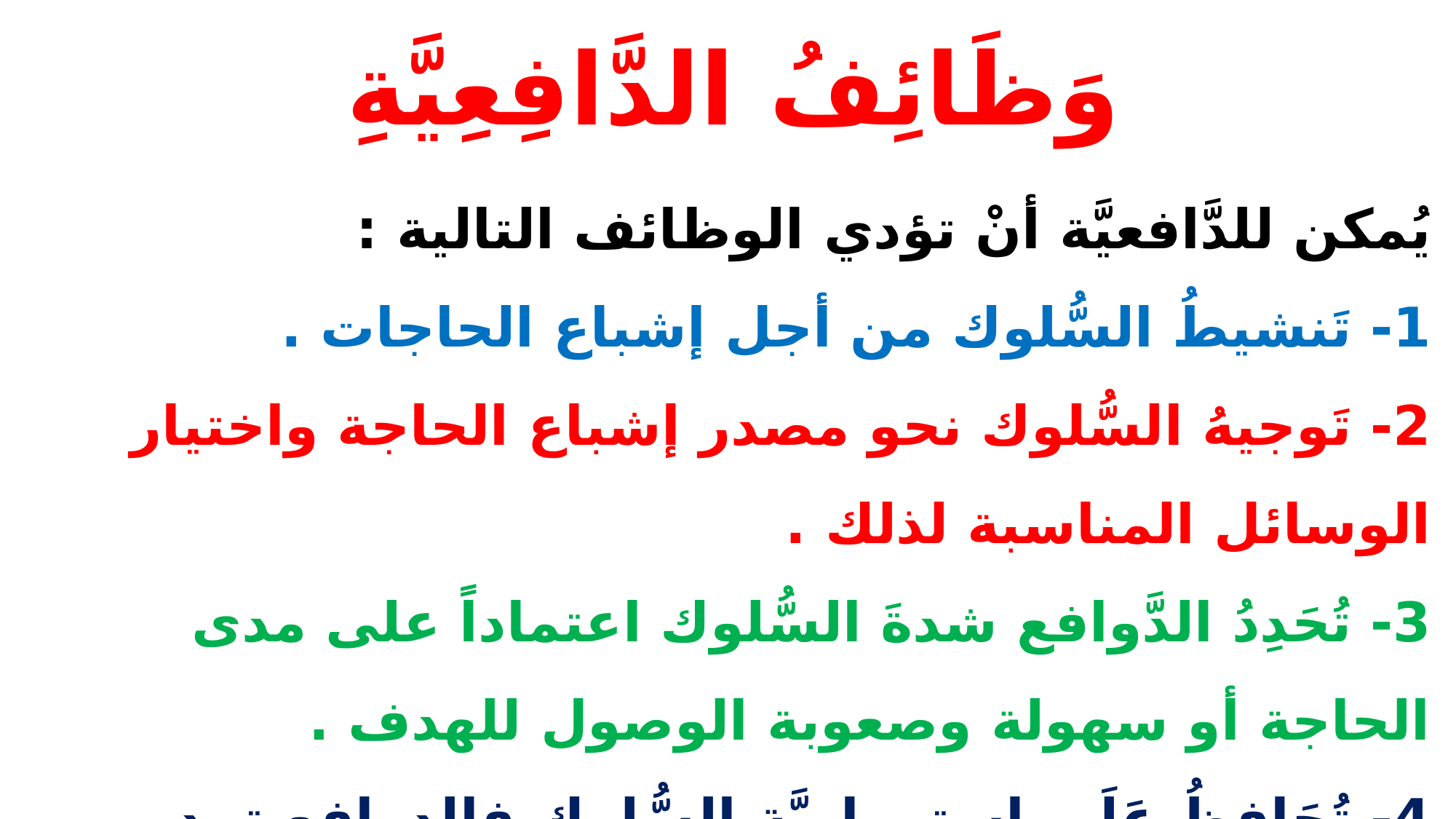

# وَظَائِفُ الدَّافِعِيَّةِ
يُمكن للدَّافعيَّة أنْ تؤدي الوظائف التالية :
1- تَنشيطُ السُّلوك من أجل إشباع الحاجات .
2- تَوجيهُ السُّلوك نحو مصدر إشباع الحاجة واختيار الوسائل المناسبة لذلك .
3- تُحَدِدُ الدَّوافع شدةَ السُّلوك اعتماداً على مدى الحاجة أو سهولة وصعوبة الوصول للهدف .
4- تُحَافِظُ عَلَى استمراريَّة السُّلوك فالدوافع تمد السلوك بالطاقة اللازمة لإشباع الدوافع .
5- تَحقيقُ الغايات والأهداف المَنْشودة .